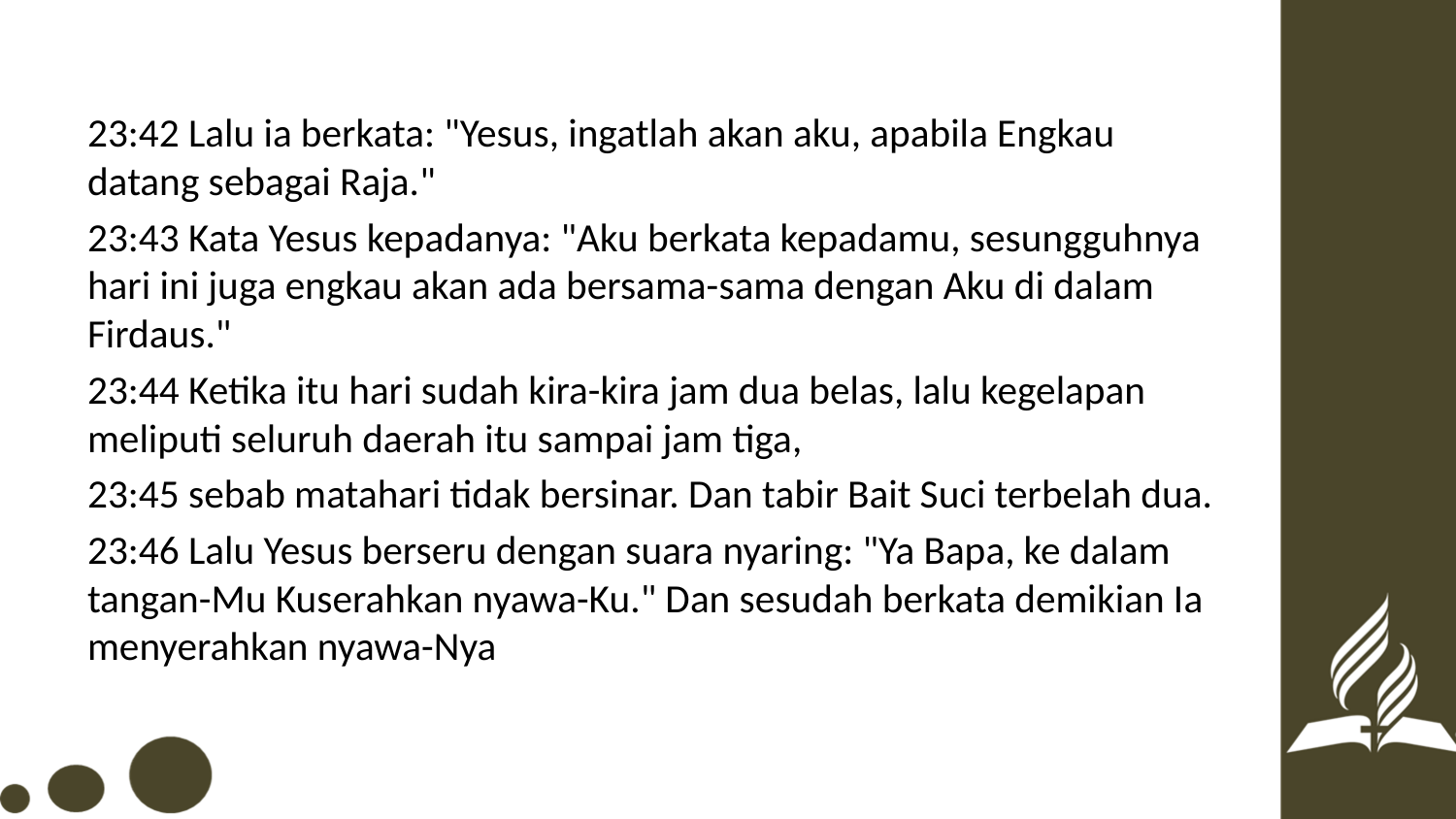

23:42 Lalu ia berkata: "Yesus, ingatlah akan aku, apabila Engkau datang sebagai Raja."
23:43 Kata Yesus kepadanya: "Aku berkata kepadamu, sesungguhnya hari ini juga engkau akan ada bersama-sama dengan Aku di dalam Firdaus."
23:44 Ketika itu hari sudah kira-kira jam dua belas, lalu kegelapan meliputi seluruh daerah itu sampai jam tiga,
23:45 sebab matahari tidak bersinar. Dan tabir Bait Suci terbelah dua.
23:46 Lalu Yesus berseru dengan suara nyaring: "Ya Bapa, ke dalam tangan-Mu Kuserahkan nyawa-Ku." Dan sesudah berkata demikian Ia menyerahkan nyawa-Nya